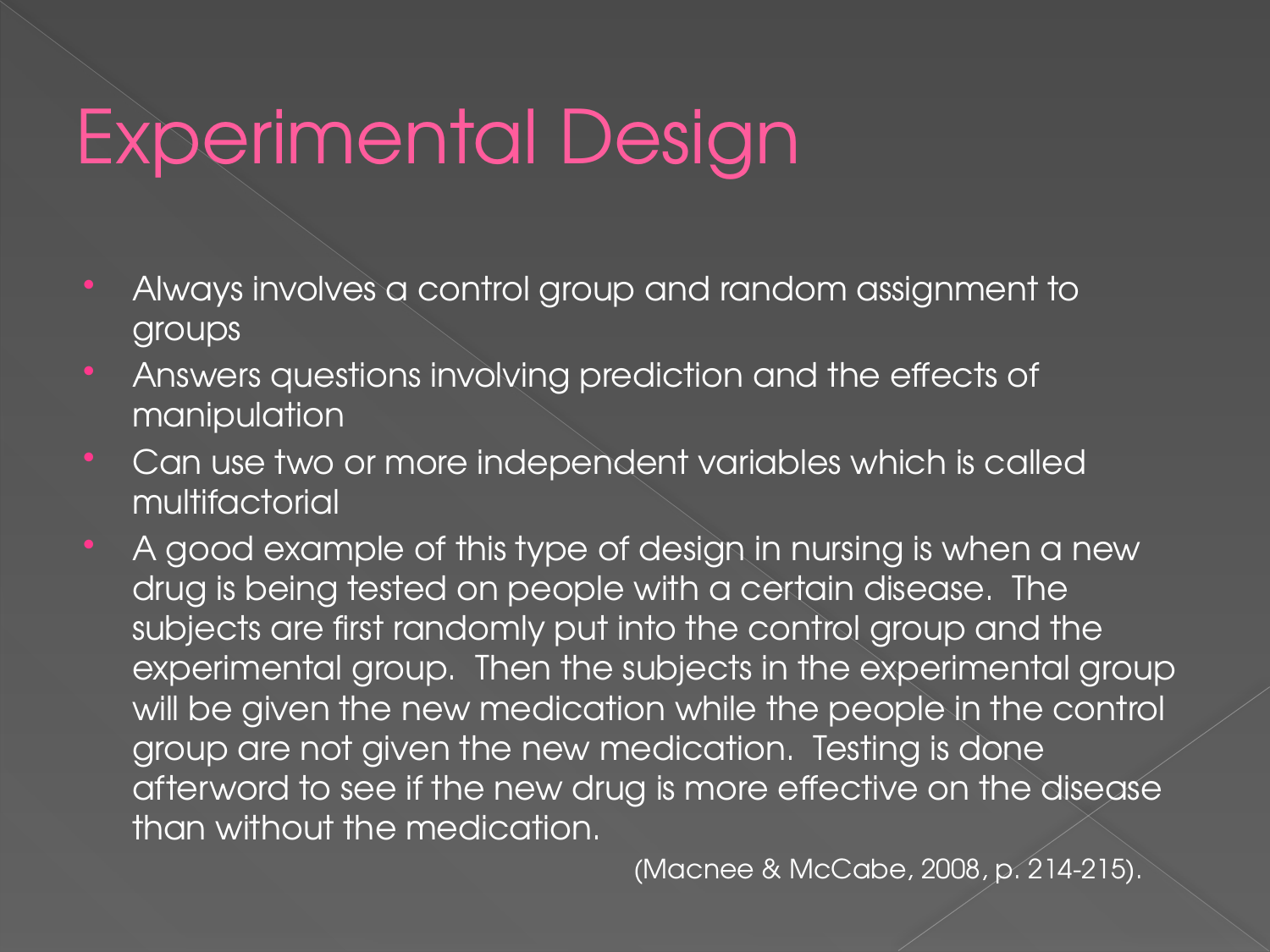

# Experimental Design
Always involves a control group and random assignment to groups
Answers questions involving prediction and the effects of manipulation
Can use two or more independent variables which is called multifactorial
A good example of this type of design in nursing is when a new drug is being tested on people with a certain disease.  The subjects are first randomly put into the control group and the experimental group.  Then the subjects in the experimental group will be given the new medication while the people in the control group are not given the new medication.  Testing is done afterword to see if the new drug is more effective on the disease than without the medication.
				(Macnee & McCabe, 2008, p. 214-215).